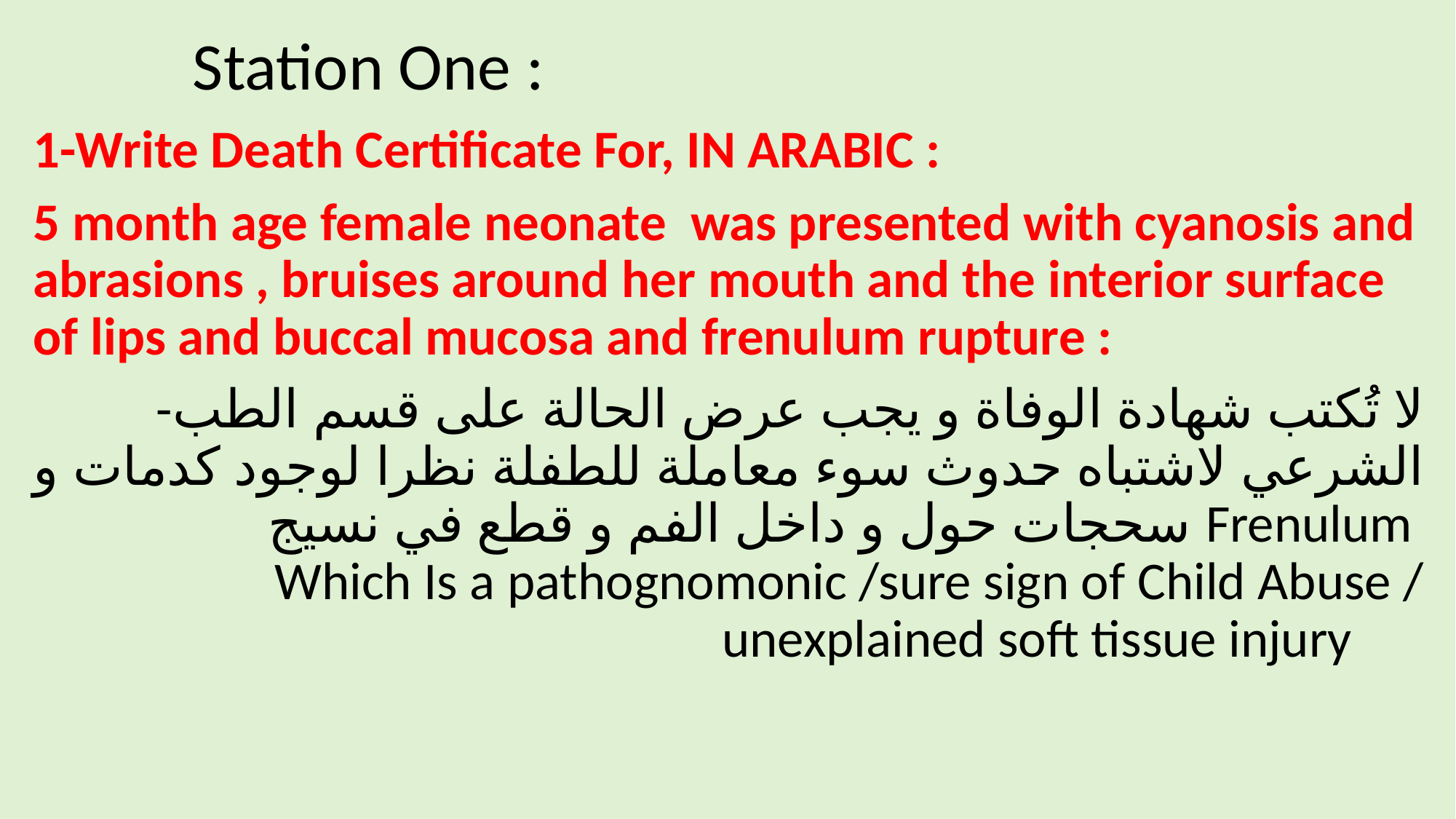

# Station One :
1-Write Death Certificate For, IN ARABIC :
5 month age female neonate  was presented with cyanosis and abrasions , bruises around her mouth and the interior surface of lips and buccal mucosa and frenulum rupture :
-لا تُكتب شهادة الوفاة و يجب عرض الحالة على قسم الطب الشرعي لاشتباه حدوث سوء معاملة للطفلة نظرا لوجود كدمات و سحجات حول و داخل الفم و قطع في نسيج Frenulum
Which Is a pathognomonic /sure sign of Child Abuse / unexplained soft tissue injury